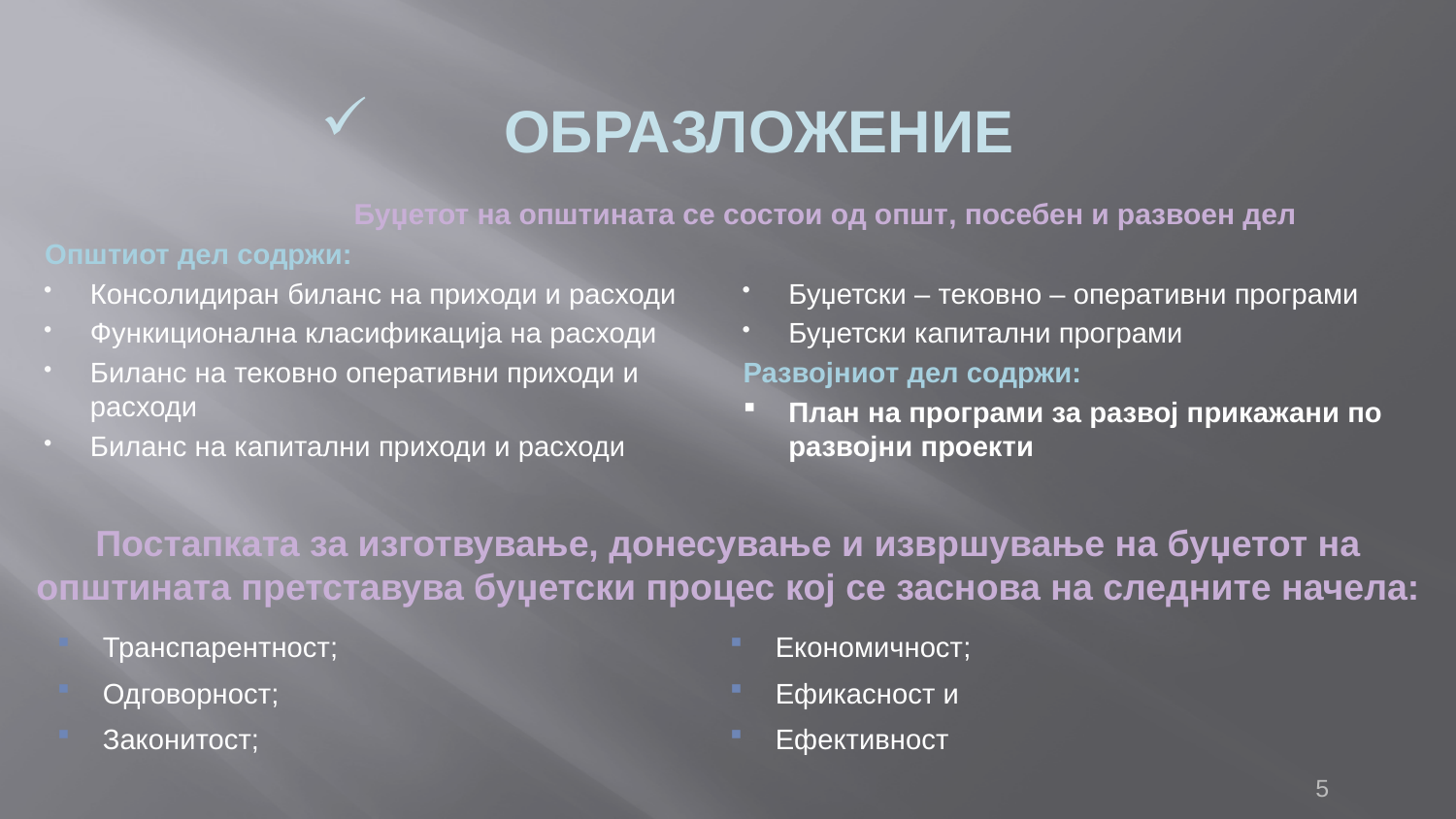

# ОБРАЗЛОЖЕНИЕ Буџетот на општината се состои од општ, посебен и развоен дел
Општиот дел содржи:
Консолидиран биланс на приходи и расходи
Функиционална класификација на расходи
Биланс на тековно оперативни приходи и расходи
Биланс на капитални приходи и расходи

Буџетски – тековно – оперативни програми
Буџетски капитални програми
Развојниот дел содржи:
План на програми за развој прикажани по развојни проекти

Постапката за изготвување, донесување и извршување на буџетот на општината претставува буџетски процес кој се заснова на следните начела:
Транспарентност;
Одговорност;
Законитост;

Економичност;
Ефикасност и
Ефективност

5